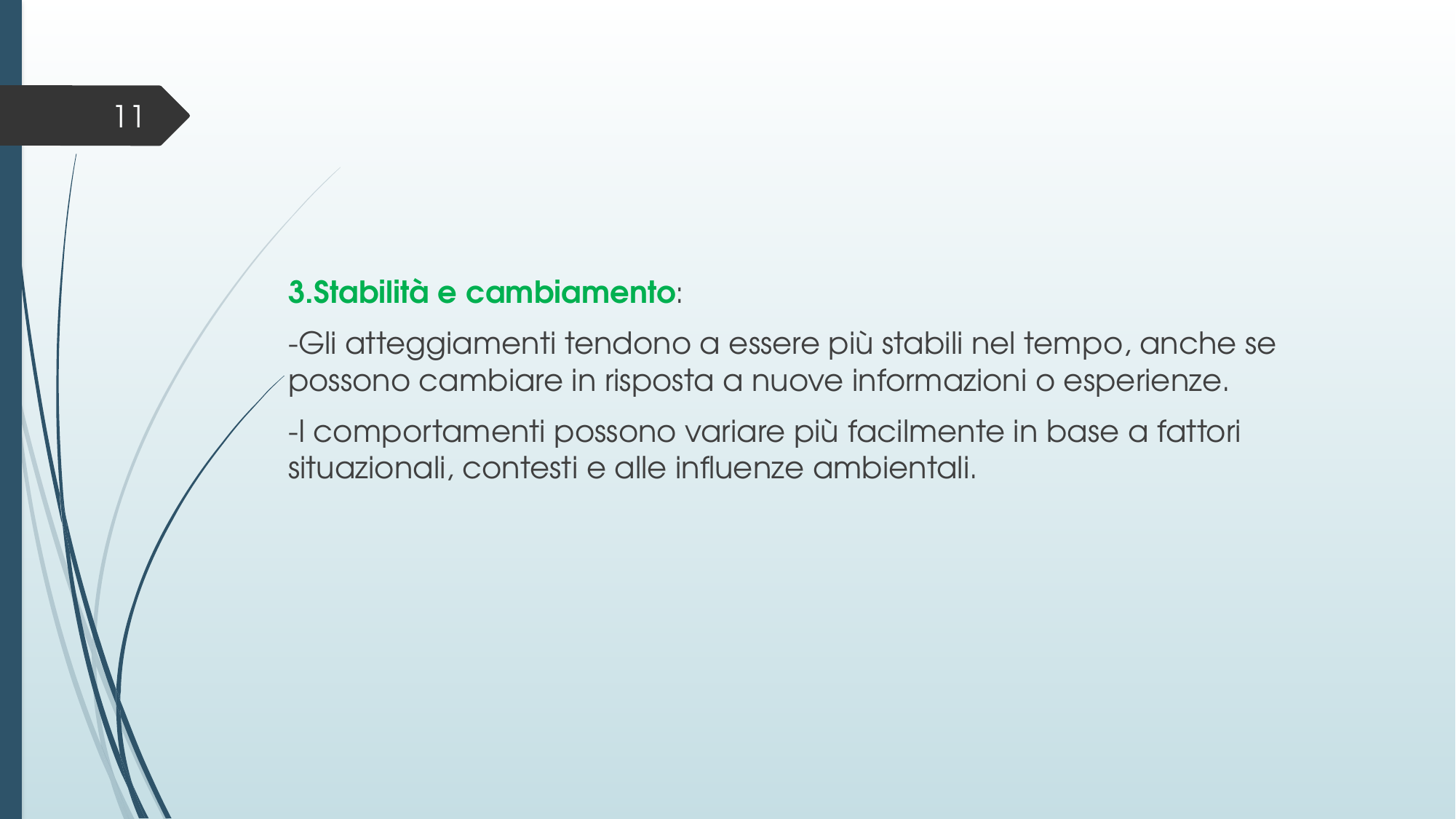

11
3.Stabilità e cambiamento:
-Gli atteggiamenti tendono a essere più stabili nel tempo, anche se possono cambiare in risposta a nuove informazioni o esperienze.
-I comportamenti possono variare più facilmente in base a fattori situazionali, contesti e alle influenze ambientali.